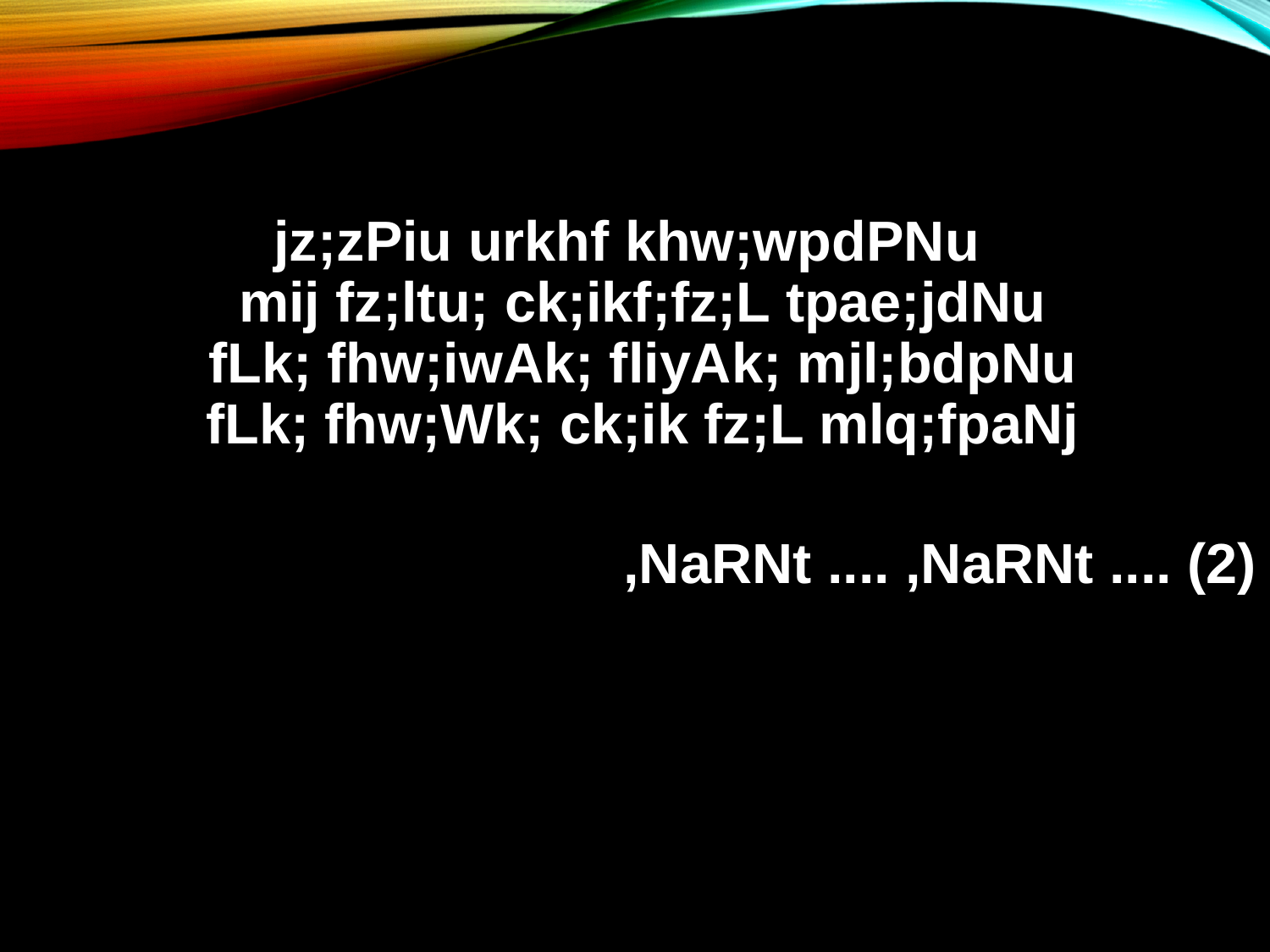

#
jz;zPiu urkhf khw;wpdPNu
mij fz;ltu; ck;ikf;fz;L tpae;jdNu
fLk; fhw;iwAk; fliyAk; mjl;bdpNu
fLk; fhw;Wk; ck;ik fz;L mlq;fpaNj
,NaRNt .... ,NaRNt .... (2)